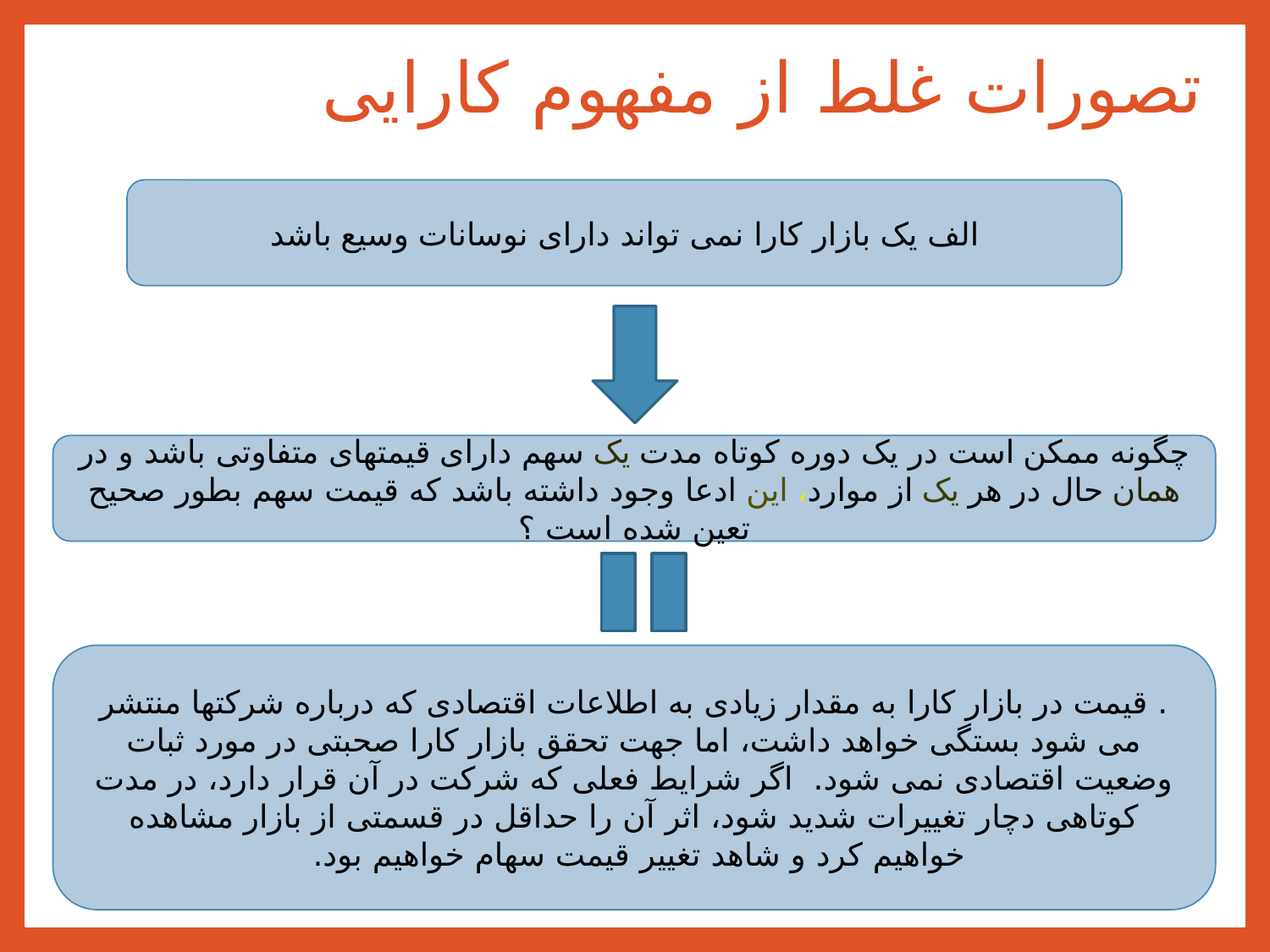

# تصورات غلط از مفهوم کارایی
الف یک بازار کارا نمی تواند دارای نوسانات وسیع باشد

چگونه ممکن است در یک دوره کوتاه مدت یک سهم دارای قیمتهای متفاوتی باشد و در همان حال در هر یک از موارد، این ادعا وجود داشته باشد که قیمت سهم بطور صحیح تعین شده است ؟

. قیمت در بازار کارا به مقدار زیادی به اطلاعات اقتصادی که درباره شرکتها منتشر می شود بستگی خواهد داشت، اما جهت تحقق بازار کارا صحبتی در مورد ثبات وضعیت اقتصادی نمی شود.  اگر شرایط فعلی که شرکت در آن قرار دارد، در مدت کوتاهی دچار تغییرات شدید شود، اثر آن را حداقل در قسمتی از بازار مشاهده خواهیم کرد و شاهد تغییر قیمت سهام خواهیم بود.